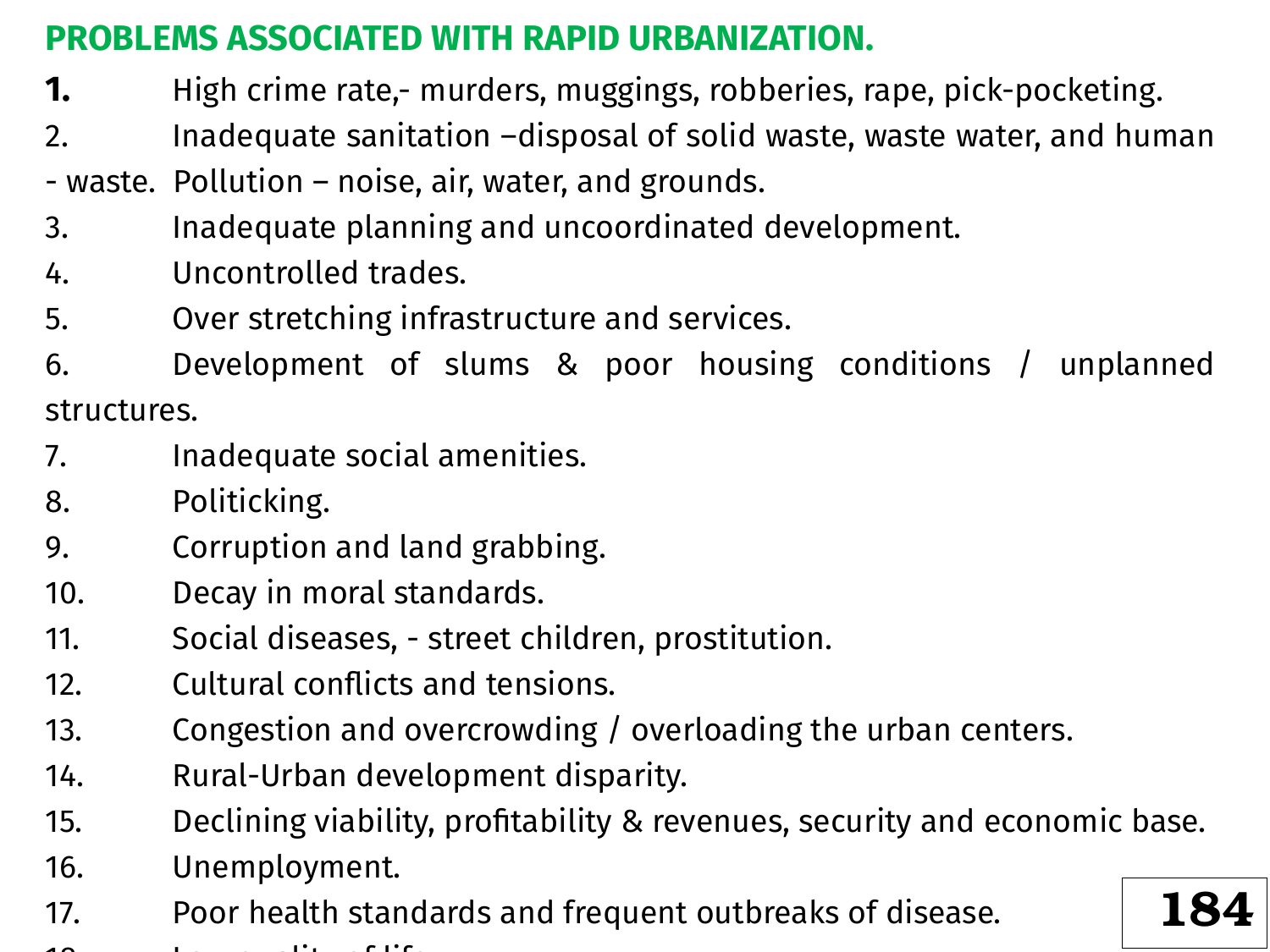

PROBLEMS ASSOCIATED WITH RAPID URBANIZATION.
1.	High crime rate,- murders, muggings, robberies, rape, pick-pocketing.
2.	Inadequate sanitation –disposal of solid waste, waste water, and human - waste.  Pollution – noise, air, water, and grounds.
3.	Inadequate planning and uncoordinated development.
4.	Uncontrolled trades.
5.	Over stretching infrastructure and services.
6.	Development of slums & poor housing conditions / unplanned structures.
7.	Inadequate social amenities.
8.	Politicking.
9.	Corruption and land grabbing.
10.	Decay in moral standards.
11.	Social diseases, - street children, prostitution.
12.	Cultural conflicts and tensions.
13.	Congestion and overcrowding / overloading the urban centers.
14.	Rural-Urban development disparity.
15.	Declining viability, profitability & revenues, security and economic base.
16.	Unemployment.
17.	Poor health standards and frequent outbreaks of disease.
18.	Low quality of life.

184